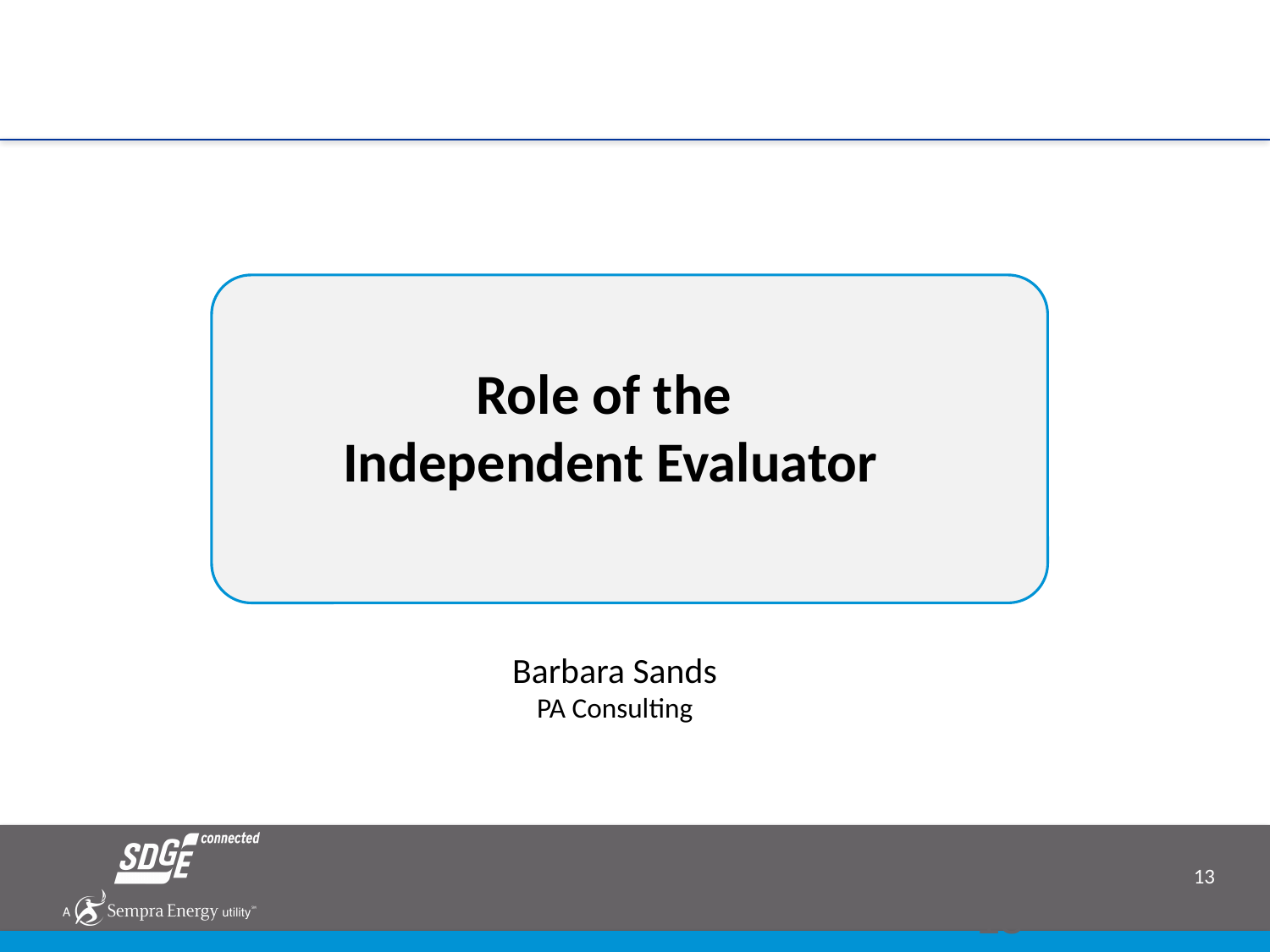

Role of the
Independent Evaluator
Barbara Sands
PA Consulting
13
June 2014 RAM RFO:  Bringing Renewable Energy to San Diego